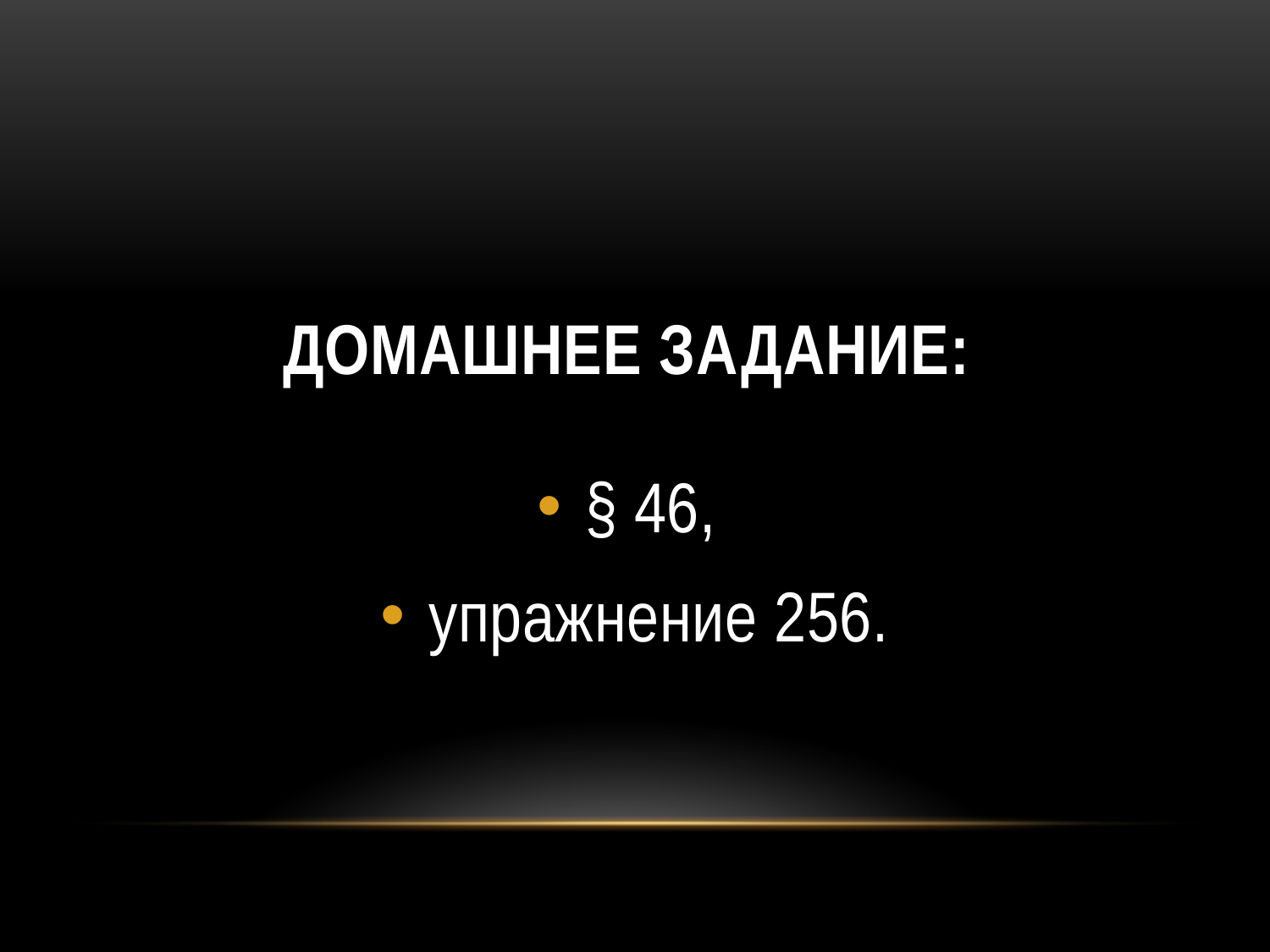

# Домашнее задание:
§ 46,
упражнение 256.